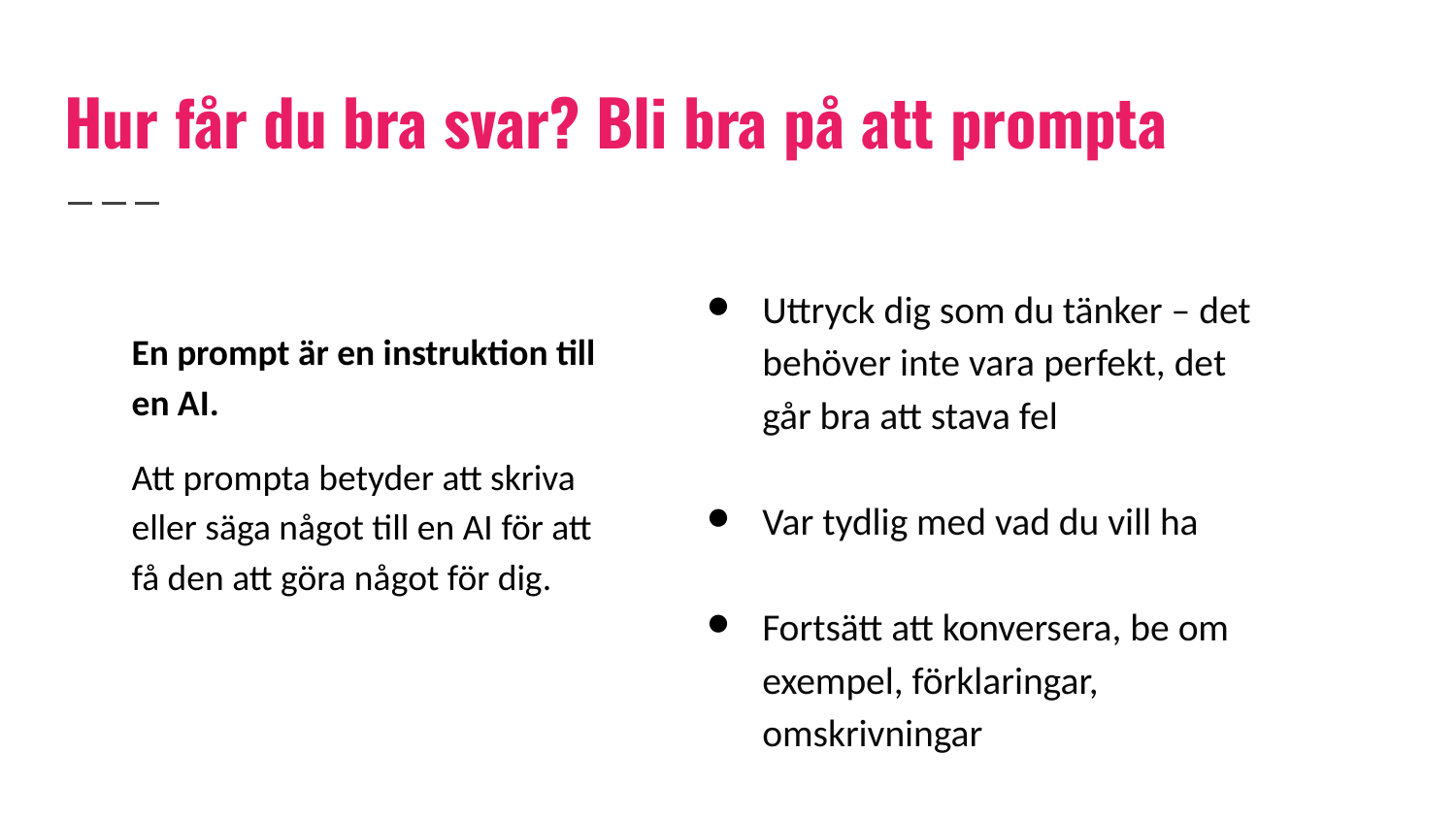

# Hur får du bra svar? Bli bra på att prompta

Uttryck dig som du tänker – det behöver inte vara perfekt, det går bra att stava fel
Var tydlig med vad du vill ha
Fortsätt att konversera, be om exempel, förklaringar, omskrivningar

En prompt är en instruktion till en AI.
Att prompta betyder att skriva eller säga något till en AI för att få den att göra något för dig.